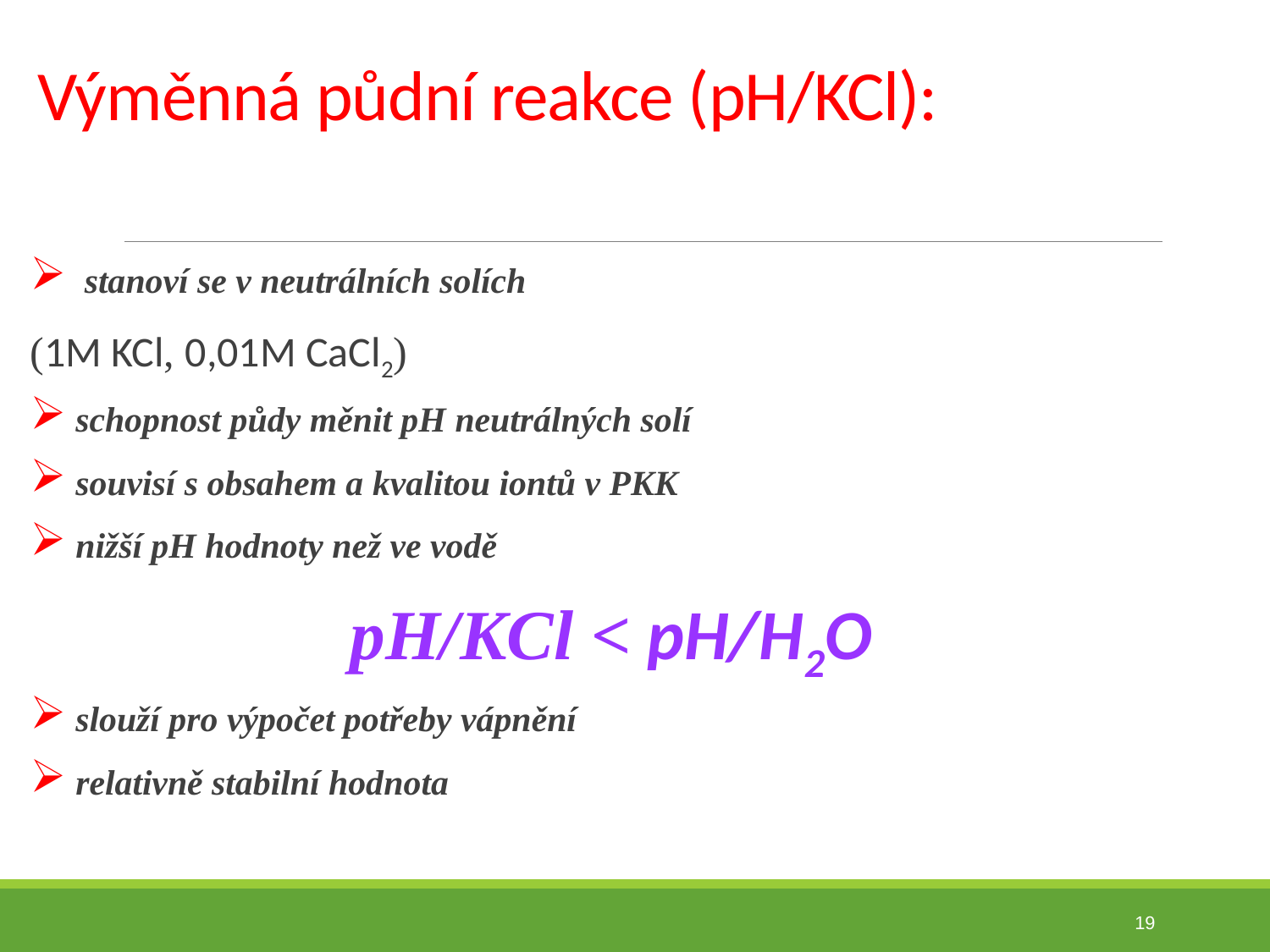

# Výměnná půdní reakce (pH/KCl):
  stanoví se v neutrálních solích
(1M KCl, 0,01M CaCl2)
 schopnost půdy měnit pH neutrálných solí
 souvisí s obsahem a kvalitou iontů v PKK
 nižší pH hodnoty než ve vodě
            pH/KCl < pH/H2O
 slouží pro výpočet potřeby vápnění
 relativně stabilní hodnota
19